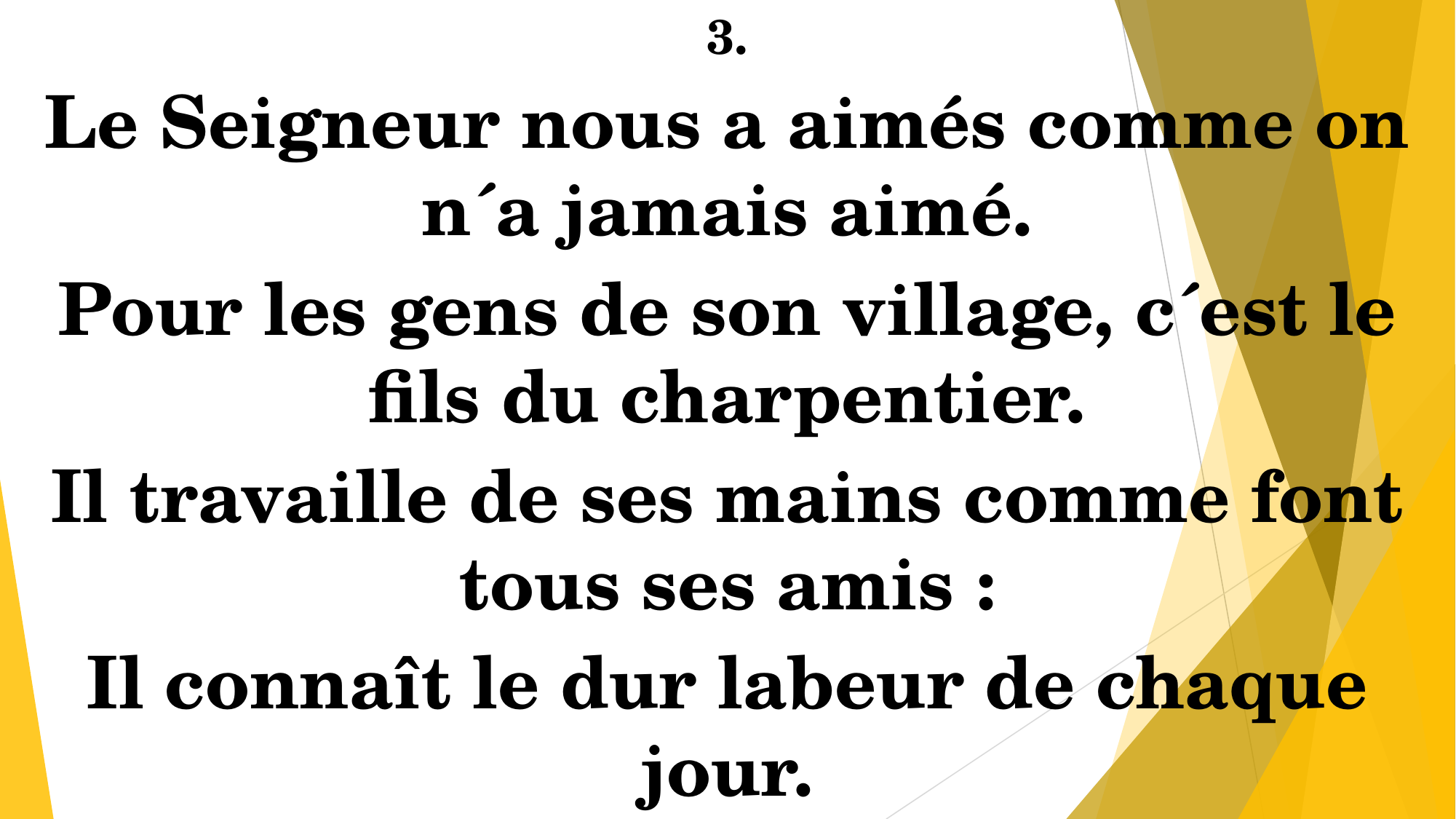

3.
Le Seigneur nous a aimés comme on n´a jamais aimé.
Pour les gens de son village, c´est le fils du charpentier.
Il travaille de ses mains comme font tous ses amis :
Il connaît le dur labeur de chaque jour.